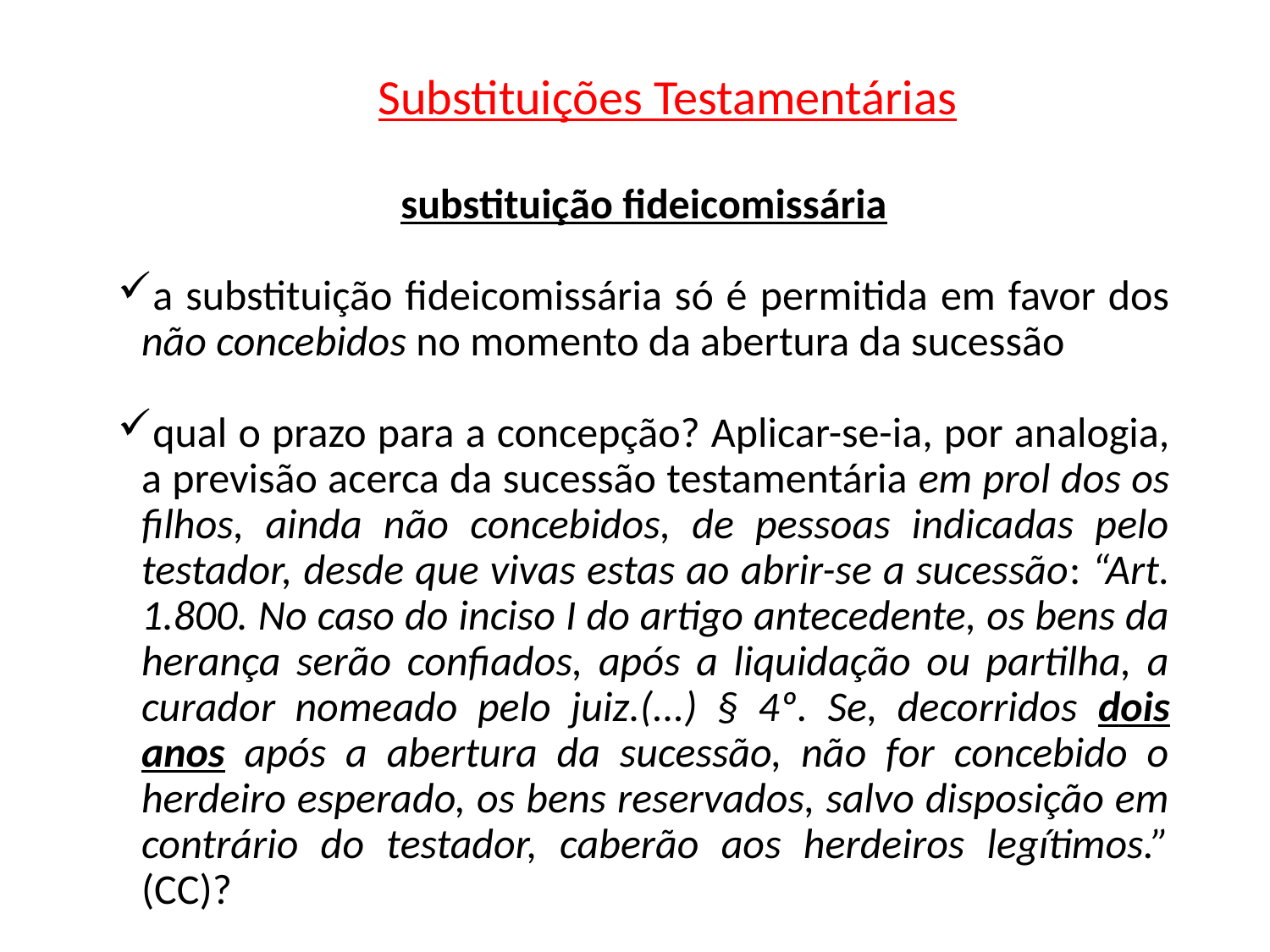

# Substituições Testamentárias
substituição fideicomissária

a substituição fideicomissária só é permitida em favor dos não concebidos no momento da abertura da sucessão

qual o prazo para a concepção? Aplicar-se-ia, por analogia, a previsão acerca da sucessão testamentária em prol dos os filhos, ainda não concebidos, de pessoas indicadas pelo testador, desde que vivas estas ao abrir-se a sucessão: “Art. 1.800. No caso do inciso I do artigo antecedente, os bens da herança serão confiados, após a liquidação ou partilha, a curador nomeado pelo juiz.(...) § 4º. Se, decorridos dois anos após a abertura da sucessão, não for concebido o herdeiro esperado, os bens reservados, salvo disposição em contrário do testador, caberão aos herdeiros legítimos.” (CC)?